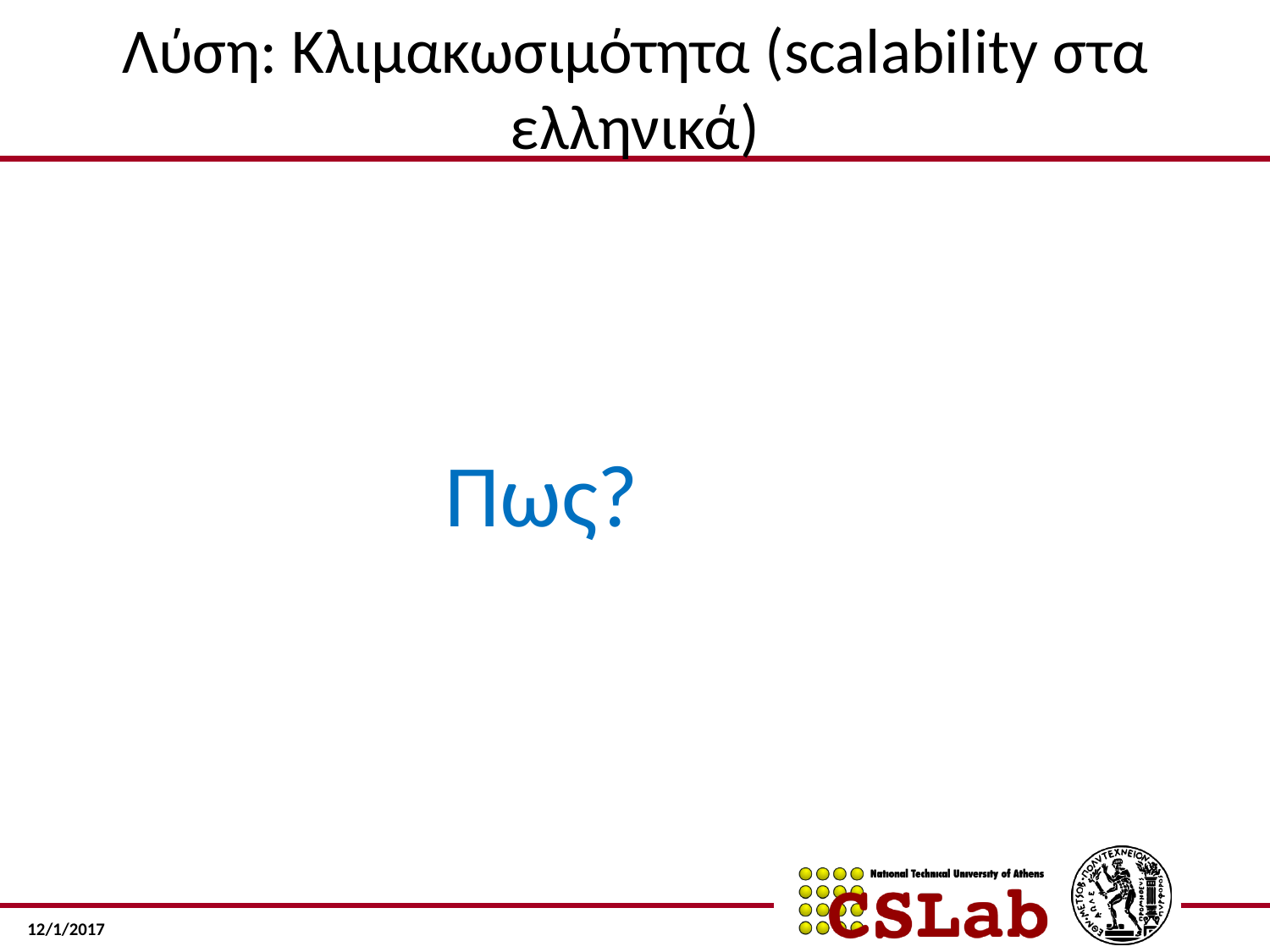

# Λύση: Κλιμακωσιμότητα (scalability στα ελληνικά)
Πως?